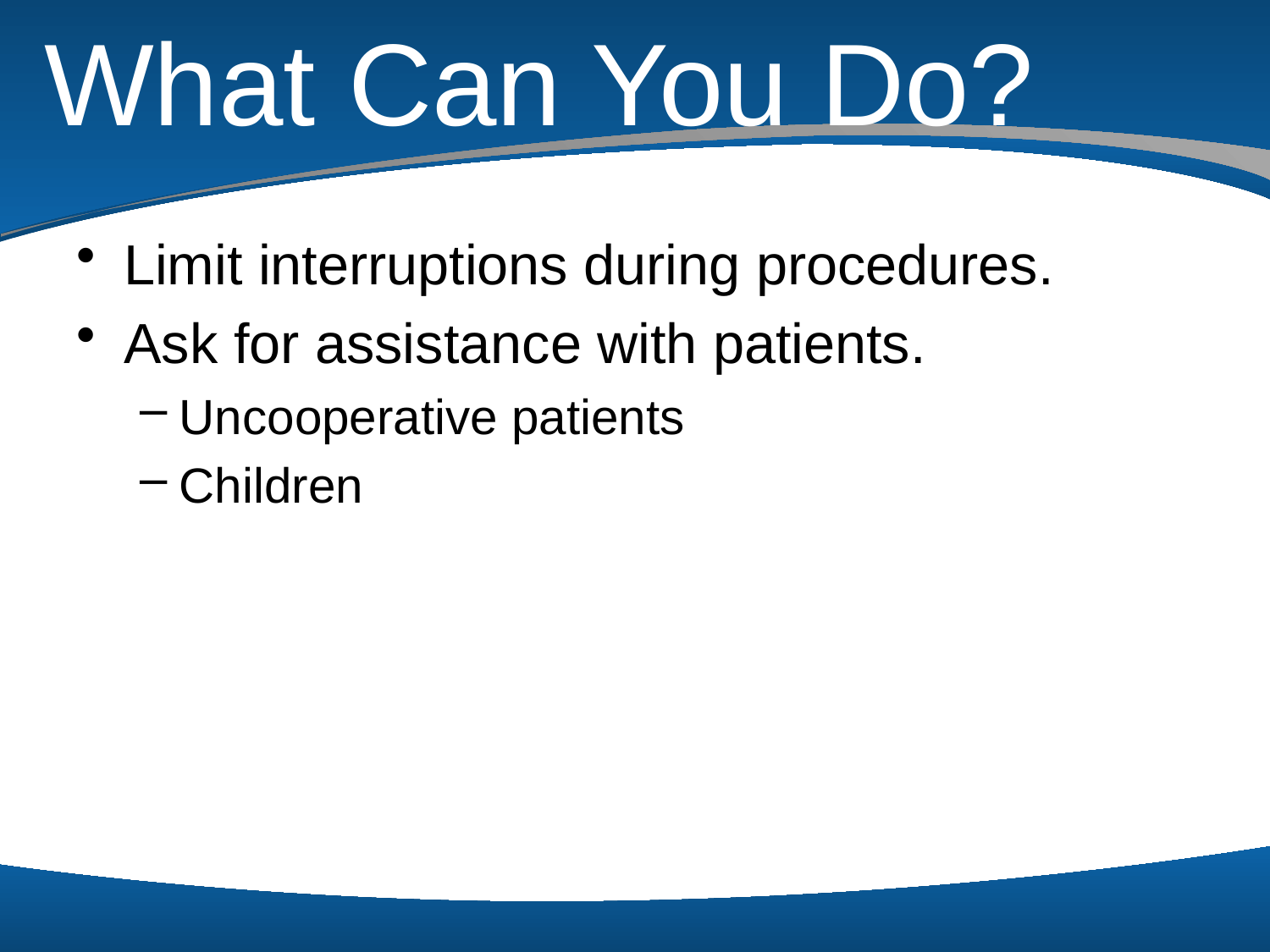

# What Can You Do?
Limit interruptions during procedures.
Ask for assistance with patients.
Uncooperative patients
Children